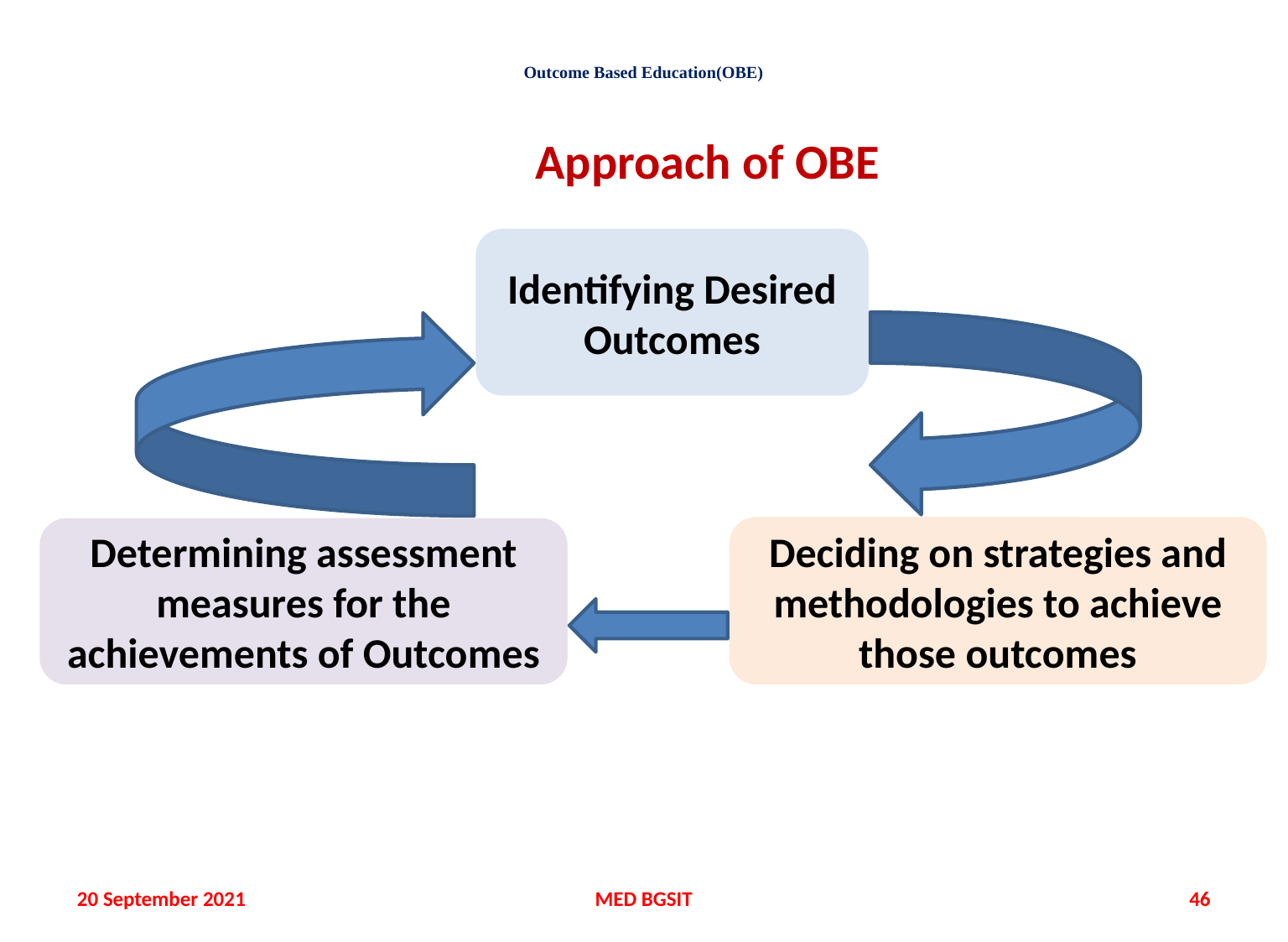

# Outcome Based Education(OBE)
Approach of OBE
Identifying Desired Outcomes

Deciding on strategies and methodologies to achieve those outcomes
Determining assessment measures for the achievements of Outcomes

20 September 2021
MED BGSIT
46